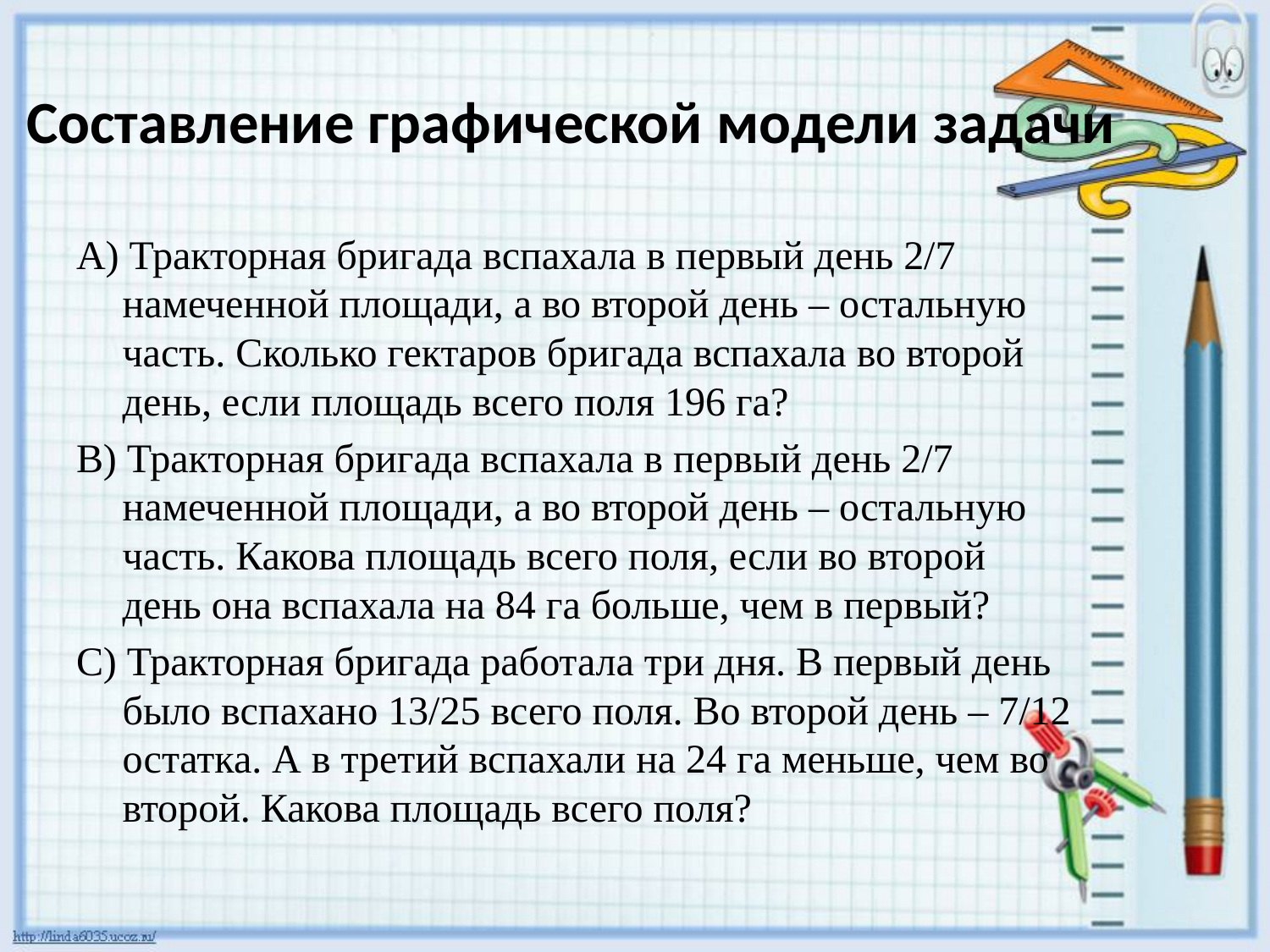

# Составление графической модели задачи
А) Тракторная бригада вспахала в первый день 2/7 намеченной площади, а во второй день – остальную часть. Сколько гектаров бригада вспахала во второй день, если площадь всего поля 196 га?
В) Тракторная бригада вспахала в первый день 2/7 намеченной площади, а во второй день – остальную часть. Какова площадь всего поля, если во второй день она вспахала на 84 га больше, чем в первый?
С) Тракторная бригада работала три дня. В первый день было вспахано 13/25 всего поля. Во второй день – 7/12 остатка. А в третий вспахали на 24 га меньше, чем во второй. Какова площадь всего поля?